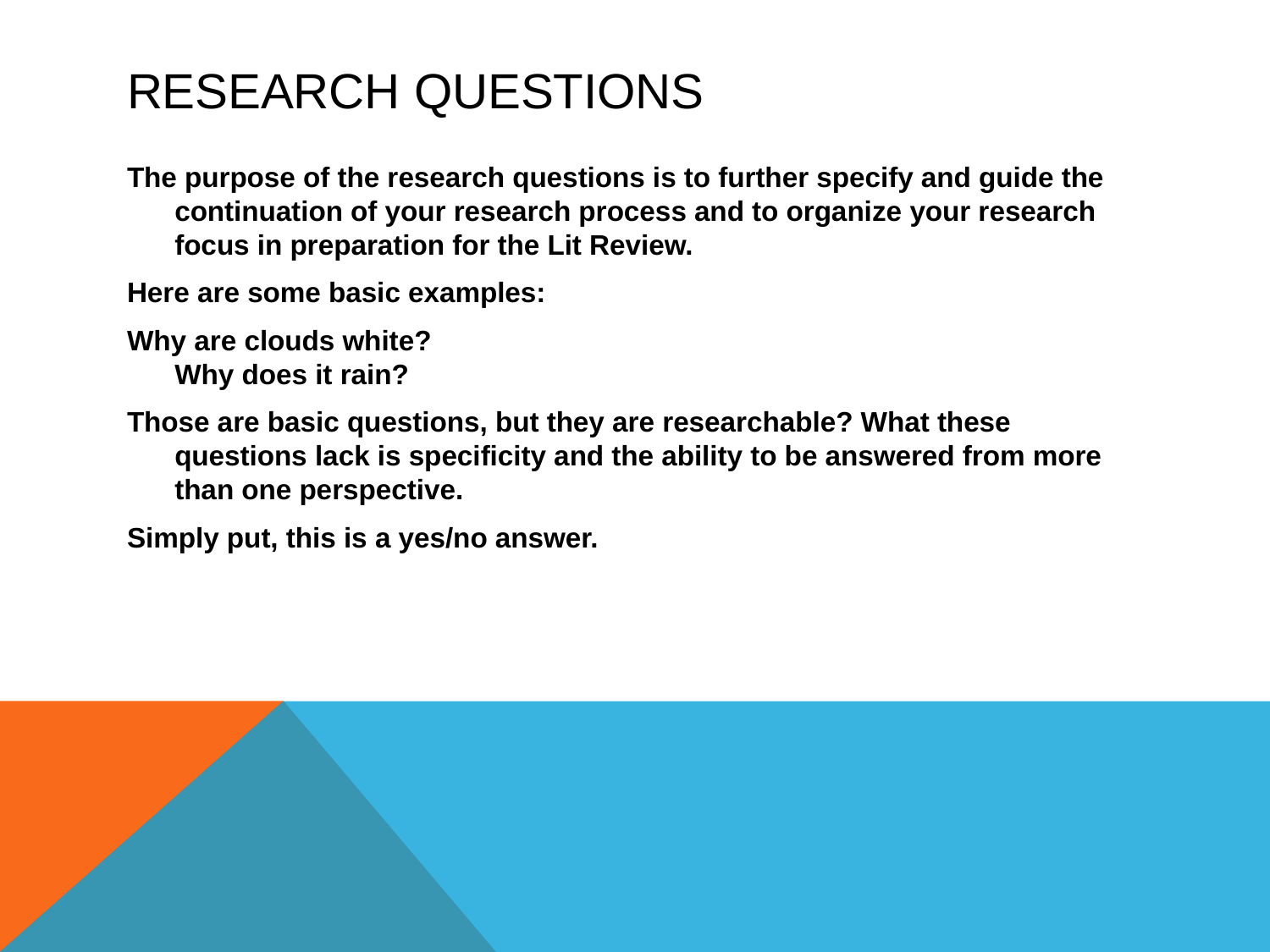

# Research questions
The purpose of the research questions is to further specify and guide the continuation of your research process and to organize your research focus in preparation for the Lit Review.
Here are some basic examples:
Why are clouds white?
Why does it rain?
Those are basic questions, but they are researchable? What these questions lack is specificity and the ability to be answered from more than one perspective.
Simply put, this is a yes/no answer.